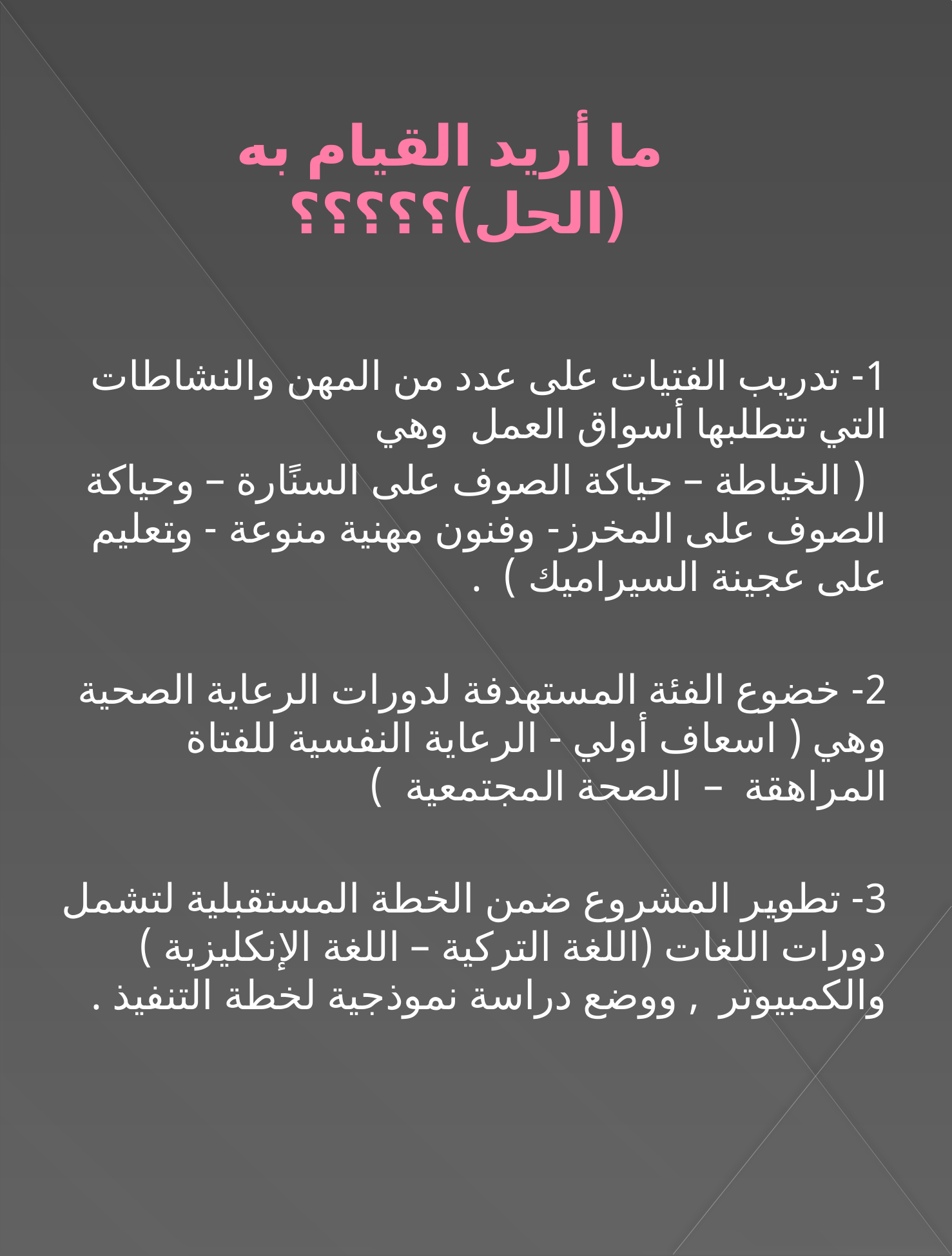

# ما أريد القيام به (الحل)؟؟؟؟؟
1- تدريب الفتيات على عدد من المهن والنشاطات التي تتطلبها أسواق العمل  وهي
  ( الخياطة – حياكة الصوف على السنًارة – وحياكة الصوف على المخرز- وفنون مهنية منوعة - وتعليم على عجينة السيراميك )  .

2- خضوع الفئة المستهدفة لدورات الرعاية الصحية  وهي ( اسعاف أولي - الرعاية النفسية للفتاة المراهقة  –  الصحة المجتمعية  )

3- تطوير المشروع ضمن الخطة المستقبلية لتشمل دورات اللغات (اللغة التركية – اللغة الإنكليزية ) والكمبيوتر  , ووضع دراسة نموذجية لخطة التنفيذ .